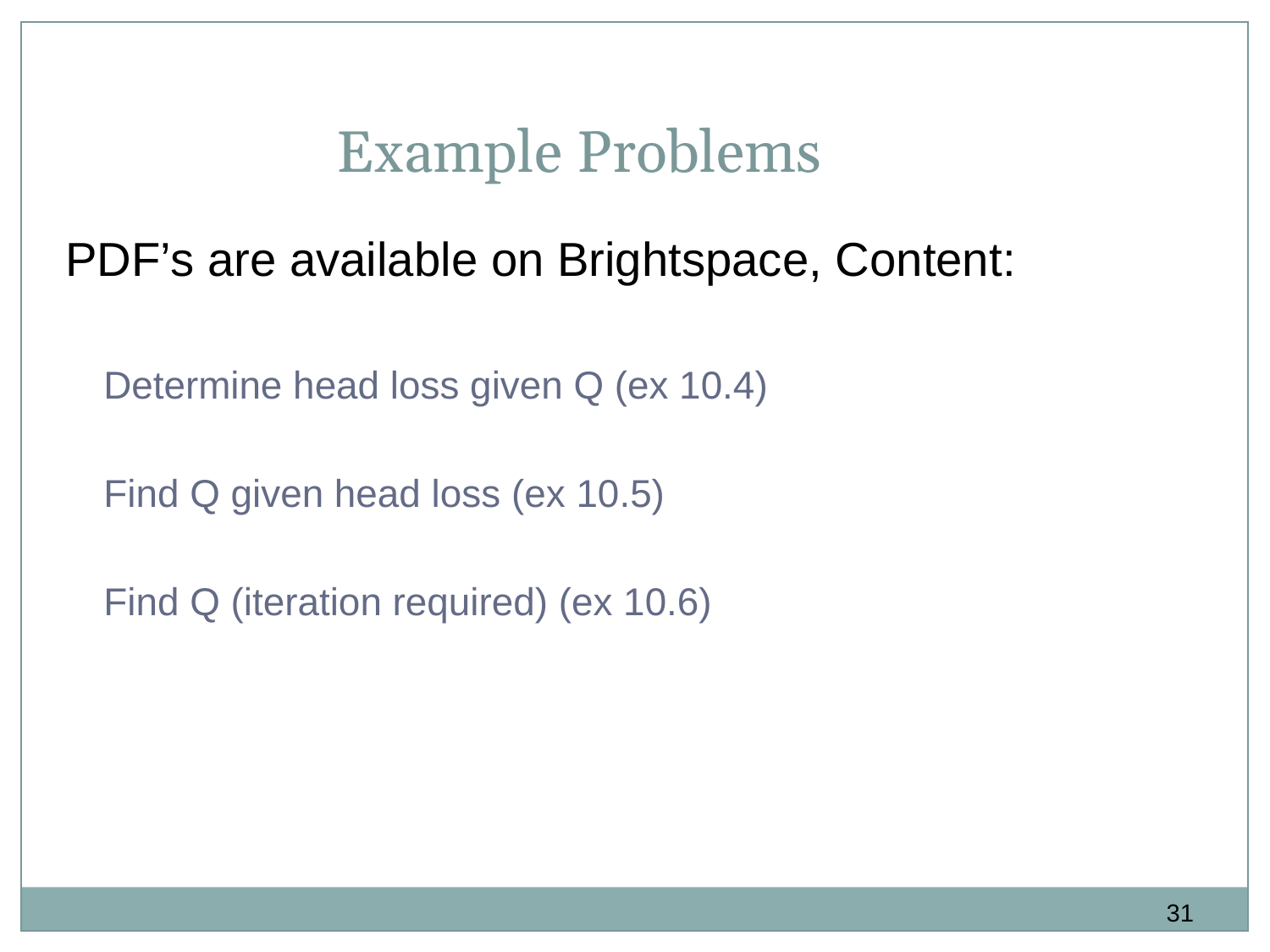

Example Problems
PDF’s are available on Brightspace, Content:

Determine head loss given Q (ex 10.4)

Find Q given head loss (ex 10.5)

Find Q (iteration required) (ex 10.6)
31